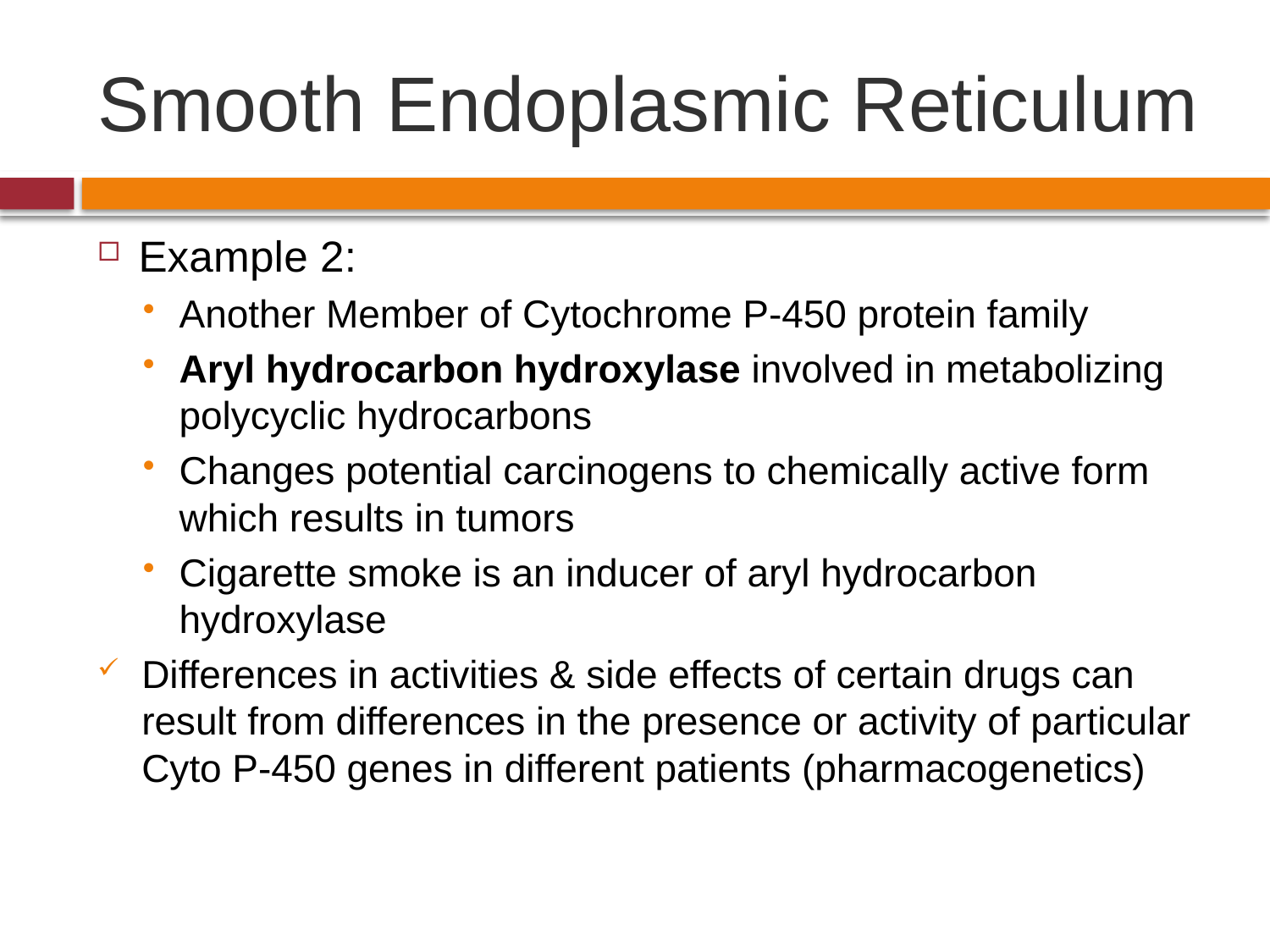

# Smooth Endoplasmic Reticulum
Example 2:
Another Member of Cytochrome P-450 protein family
Aryl hydrocarbon hydroxylase involved in metabolizing polycyclic hydrocarbons
Changes potential carcinogens to chemically active form which results in tumors
Cigarette smoke is an inducer of aryl hydrocarbon hydroxylase
Differences in activities & side effects of certain drugs can result from differences in the presence or activity of particular Cyto P-450 genes in different patients (pharmacogenetics)